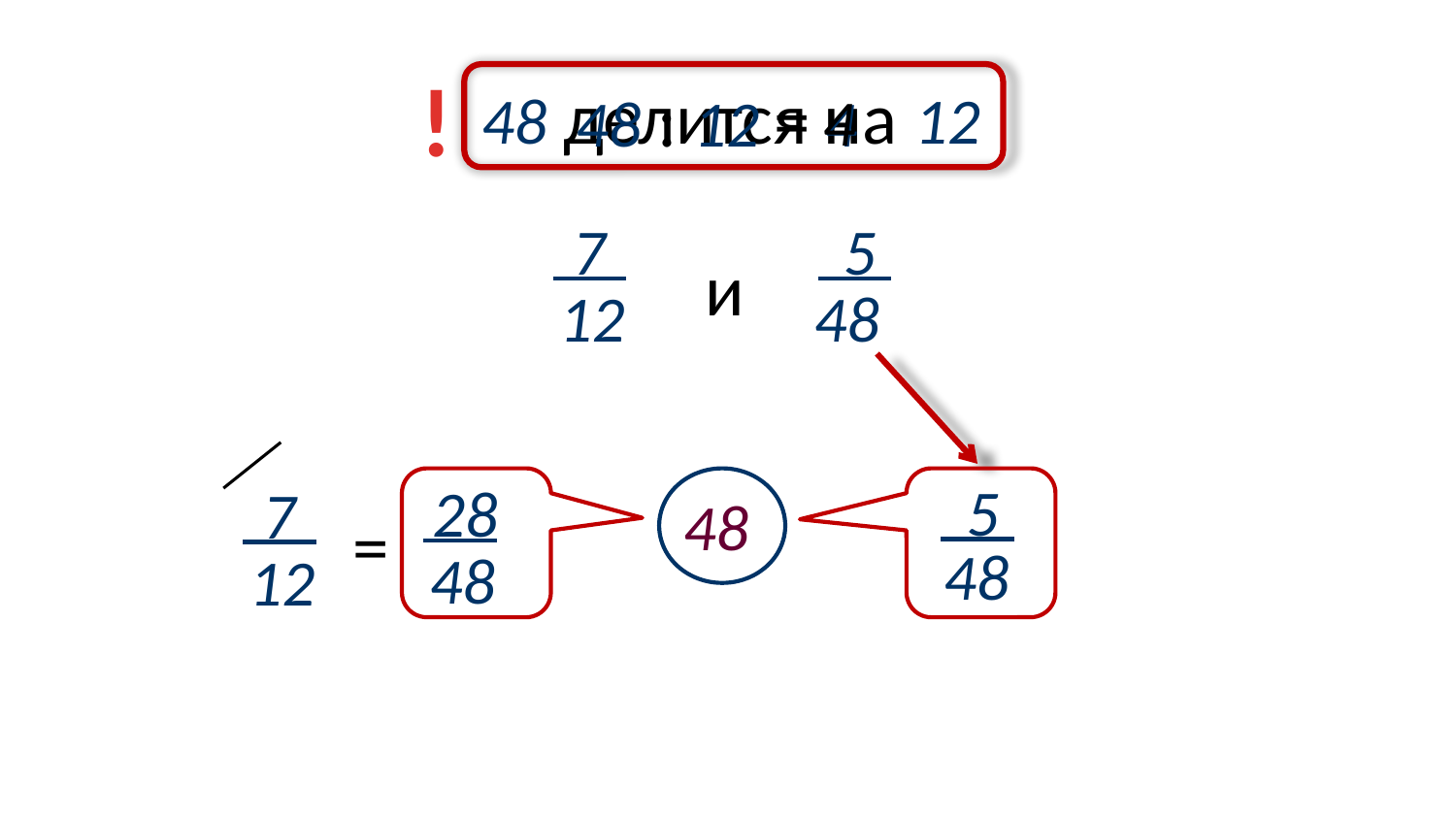

!
48 делится на 12

48 : 12 = 4
4
7
5
и
12
48
5
28
7

48
=
48
48
12